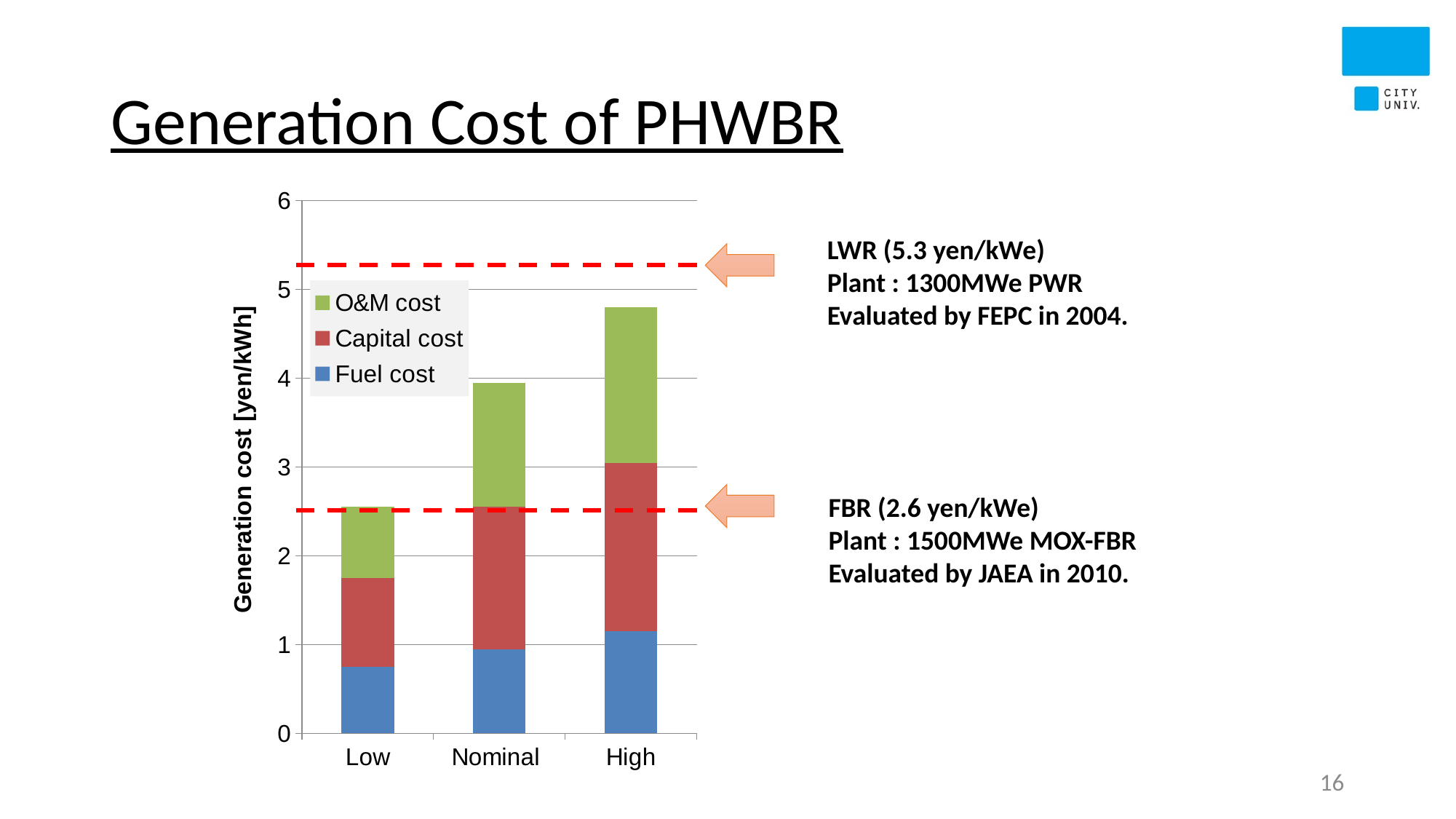

# Generation Cost of PHWBR

### Chart

| Category | Fuel cost | Capital cost | O&M cost |
|---|---|---|---|
| Low | 0.7500000000000003 | 1.0 | 0.8 |
| Nominal  | 0.9500000000000003 | 1.6 | 1.4 |
| High | 1.1499999999999992 | 1.9000000000000001 | 1.75 |
LWR (5.3 yen/kWe)
Plant : 1300MWe PWR
Evaluated by FEPC in 2004.

FBR (2.6 yen/kWe)
Plant : 1500MWe MOX-FBR
Evaluated by JAEA in 2010.

16